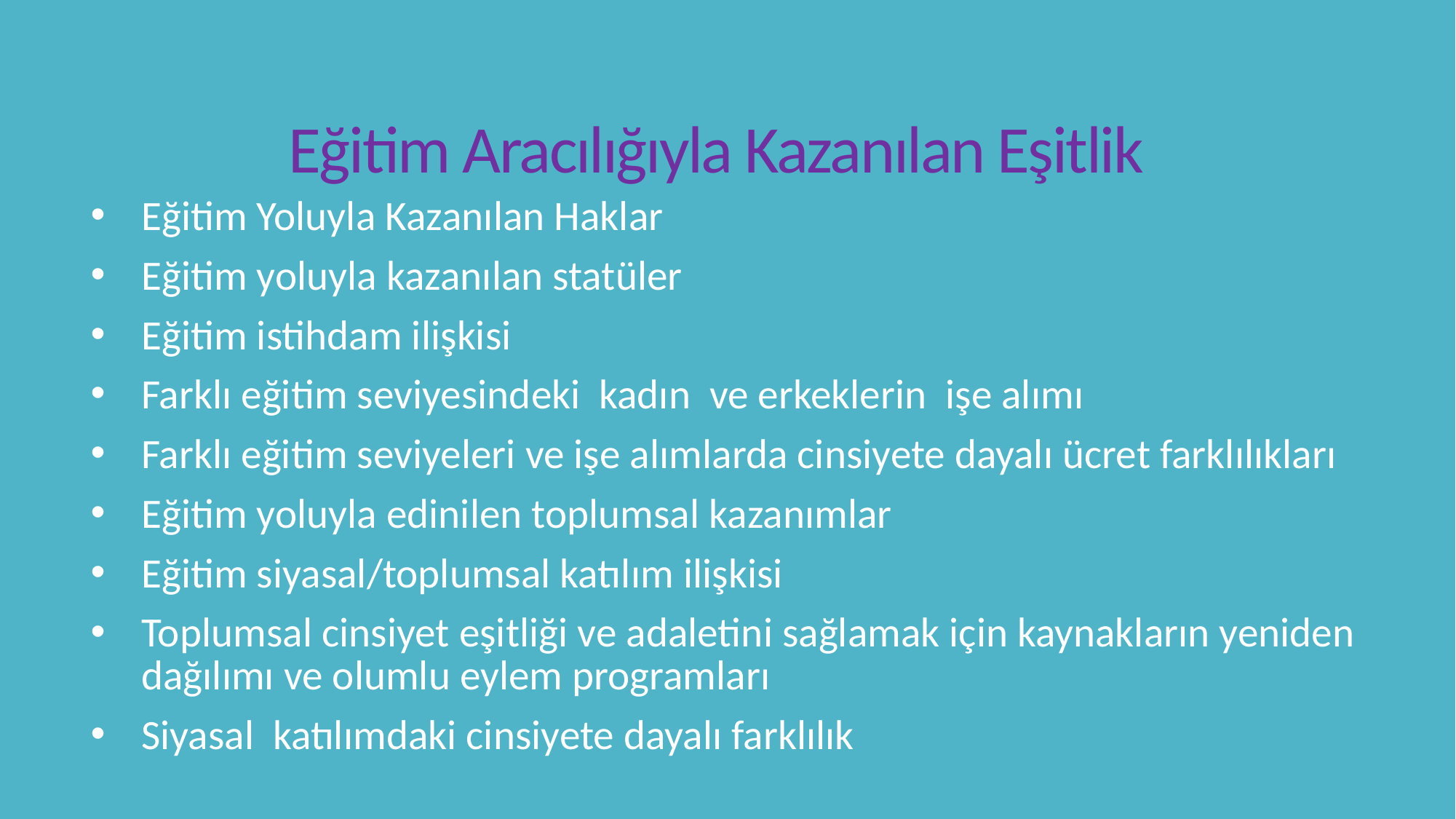

# Eğitim Aracılığıyla Kazanılan Eşitlik
Eğitim Yoluyla Kazanılan Haklar
Eğitim yoluyla kazanılan statüler
Eğitim istihdam ilişkisi
Farklı eğitim seviyesindeki  kadın  ve erkeklerin  işe alımı
Farklı eğitim seviyeleri ve işe alımlarda cinsiyete dayalı ücret farklılıkları
Eğitim yoluyla edinilen toplumsal kazanımlar
Eğitim siyasal/toplumsal katılım ilişkisi
Toplumsal cinsiyet eşitliği ve adaletini sağlamak için kaynakların yeniden dağılımı ve olumlu eylem programları
Siyasal  katılımdaki cinsiyete dayalı farklılık